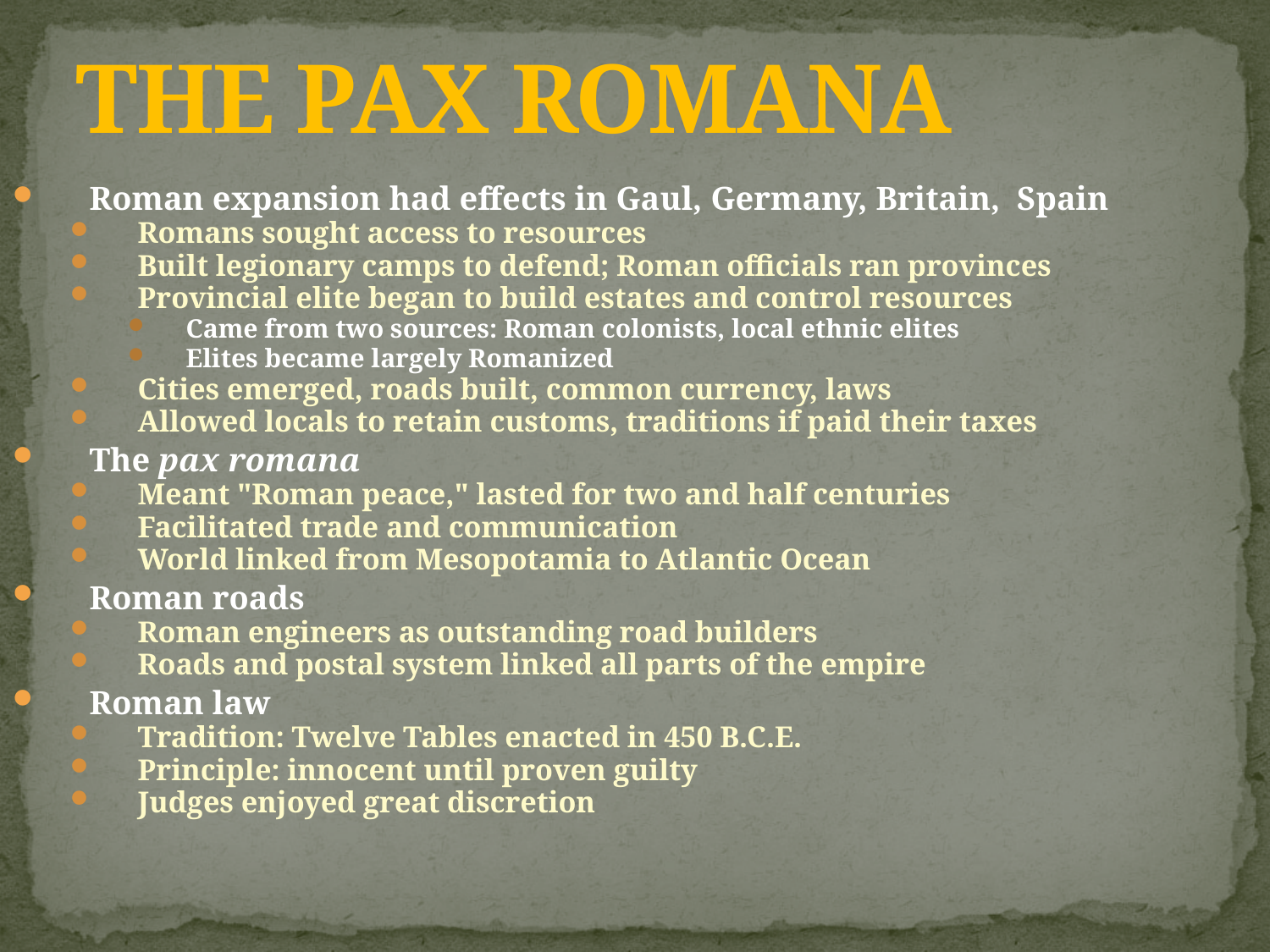

# THE PAX ROMANA
Roman expansion had effects in Gaul, Germany, Britain,  Spain
Romans sought access to resources
Built legionary camps to defend; Roman officials ran provinces
Provincial elite began to build estates and control resources
Came from two sources: Roman colonists, local ethnic elites
Elites became largely Romanized
Cities emerged, roads built, common currency, laws
Allowed locals to retain customs, traditions if paid their taxes
The pax romana
Meant "Roman peace," lasted for two and half centuries
Facilitated trade and communication
World linked from Mesopotamia to Atlantic Ocean
Roman roads
Roman engineers as outstanding road builders
Roads and postal system linked all parts of the empire
Roman law
Tradition: Twelve Tables enacted in 450 B.C.E.
Principle: innocent until proven guilty
Judges enjoyed great discretion